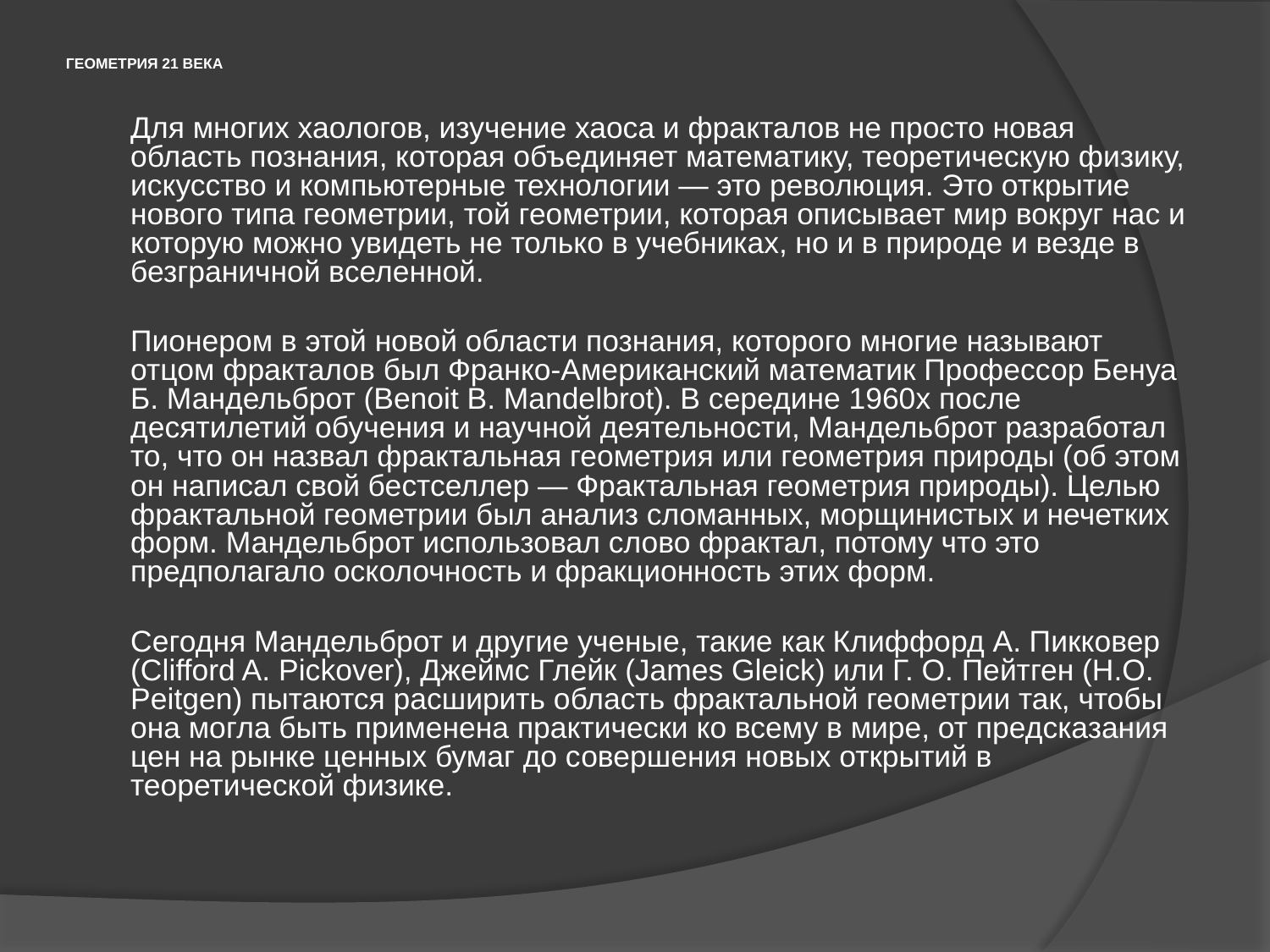

# ГЕОМЕТРИЯ 21 ВЕКА
	Для многих хаологов, изучение хаоса и фракталов не просто новая область познания, которая объединяет математику, теоретическую физику, искусство и компьютерные технологии — это революция. Это открытие нового типа геометрии, той геометрии, которая описывает мир вокруг нас и которую можно увидеть не только в учебниках, но и в природе и везде в безграничной вселенной.

	Пионером в этой новой области познания, которого многие называют отцом фракталов был Франко-Американский математик Профессор Бенуа Б. Мандельброт (Benoit B. Mandelbrot). В середине 1960х после десятилетий обучения и научной деятельности, Мандельброт разработал то, что он назвал фрактальная геометрия или геометрия природы (об этом он написал свой бестселлер — Фрактальная геометрия природы). Целью фрактальной геометрии был анализ сломанных, морщинистых и нечетких форм. Мандельброт использовал слово фрактал, потому что это предполагало осколочность и фракционность этих форм.

	Сегодня Мандельброт и другие ученые, такие как Клиффорд А. Пикковер (Clifford A. Pickover), Джеймс Глейк (James Gleick) или Г. О. Пейтген (H.O. Peitgen) пытаются расширить область фрактальной геометрии так, чтобы она могла быть применена практически ко всему в мире, от предсказания цен на рынке ценных бумаг до совершения новых открытий в теоретической физике.